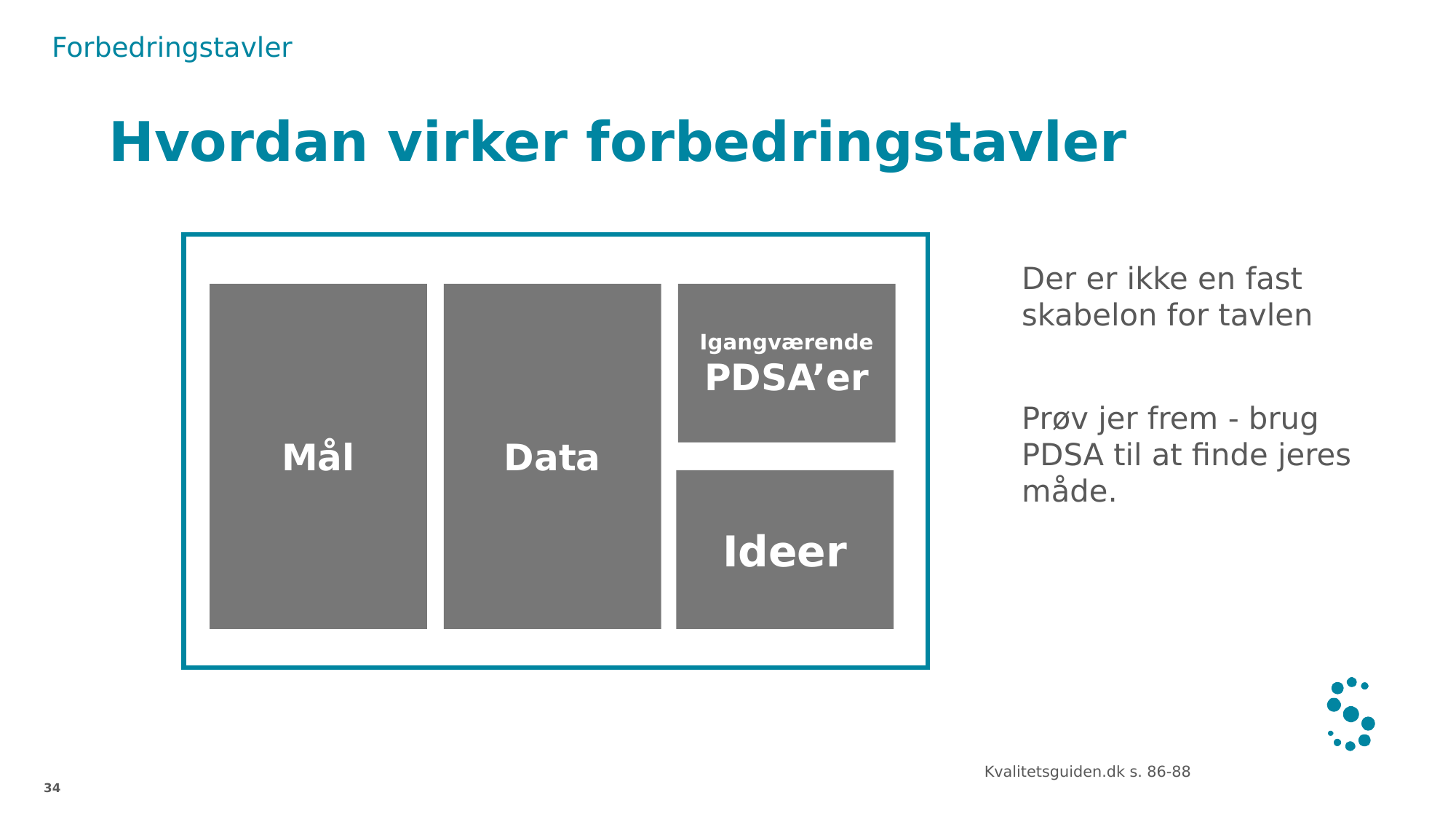

Forbedringstavler
# Hvordan virker forbedringstavler

Der er ikke en fast skabelon for tavlen

Prøv jer frem - brug PDSA til at finde jeres måde.

Mål
Data
Igangværende PDSA’er
Ideer
Kvalitetsguiden.dk s. 86-88

34